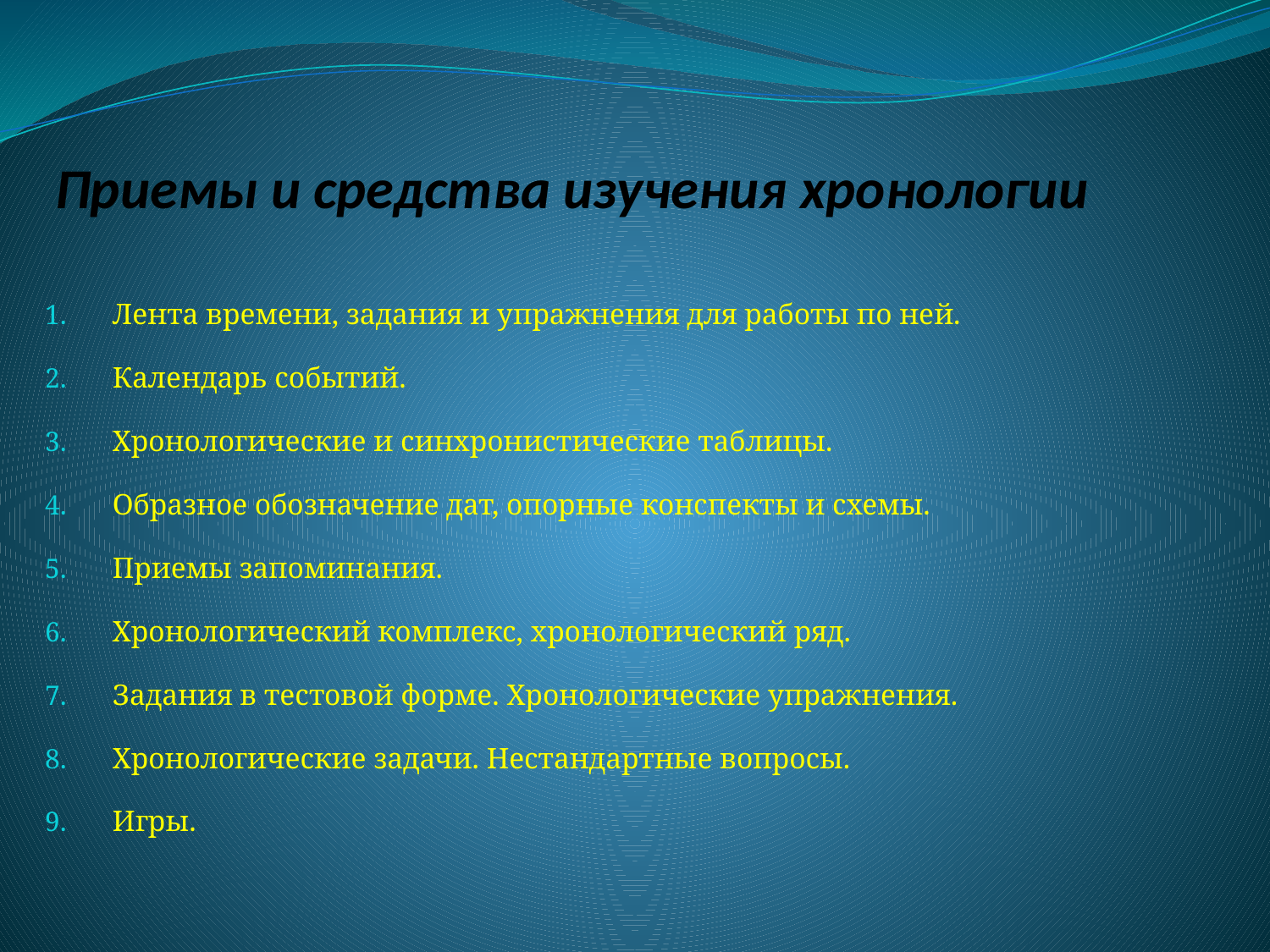

# Приемы и средства изучения хронологии
Лента времени, задания и упражнения для работы по ней.
Календарь событий.
Хронологические и синхронистические таблицы.
Образное обозначение дат, опорные конспекты и схемы.
Приемы запоминания.
Хронологический комплекс, хронологический ряд.
Задания в тестовой форме. Хронологические упражнения.
Хронологические задачи. Нестандартные вопросы.
Игры.